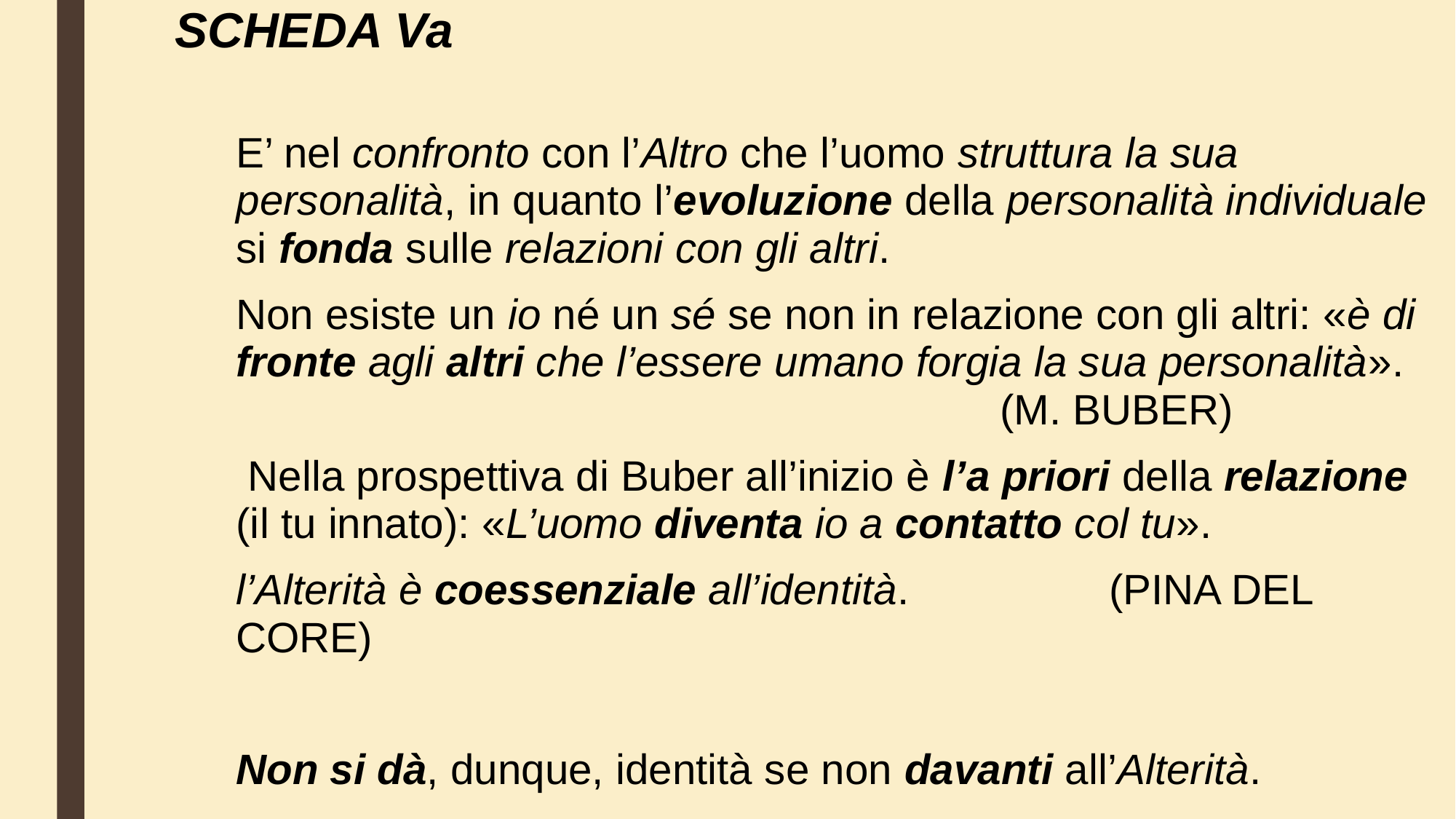

# SCHEDA Va

E’ nel confronto con l’Altro che l’uomo struttura la sua personalità, in quanto l’evoluzione della personalità individuale si fonda sulle relazioni con gli altri.
Non esiste un io né un sé se non in relazione con gli altri: «è di fronte agli altri che l’essere umano forgia la sua personalità». 								(M. BUBER)
 Nella prospettiva di Buber all’inizio è l’a priori della relazione (il tu innato): «L’uomo diventa io a contatto col tu».
l’Alterità è coessenziale all’identità. 		(PINA DEL CORE)

Non si dà, dunque, identità se non davanti all’Alterità.